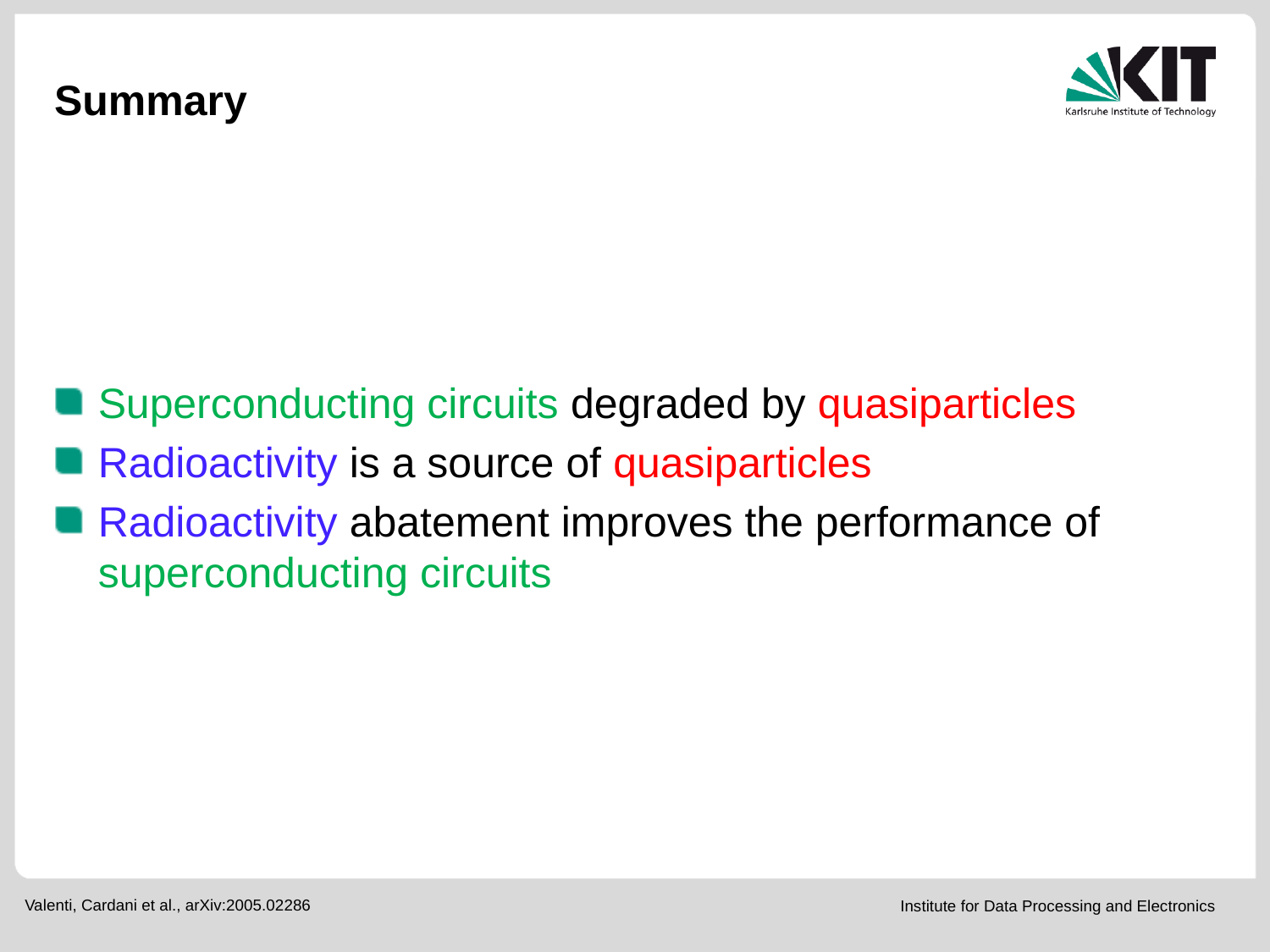

# Summary
Superconducting circuits degraded by quasiparticles
Radioactivity is a source of quasiparticles
Radioactivity abatement improves the performance of superconducting circuits
Valenti, Cardani et al., arXiv:2005.02286